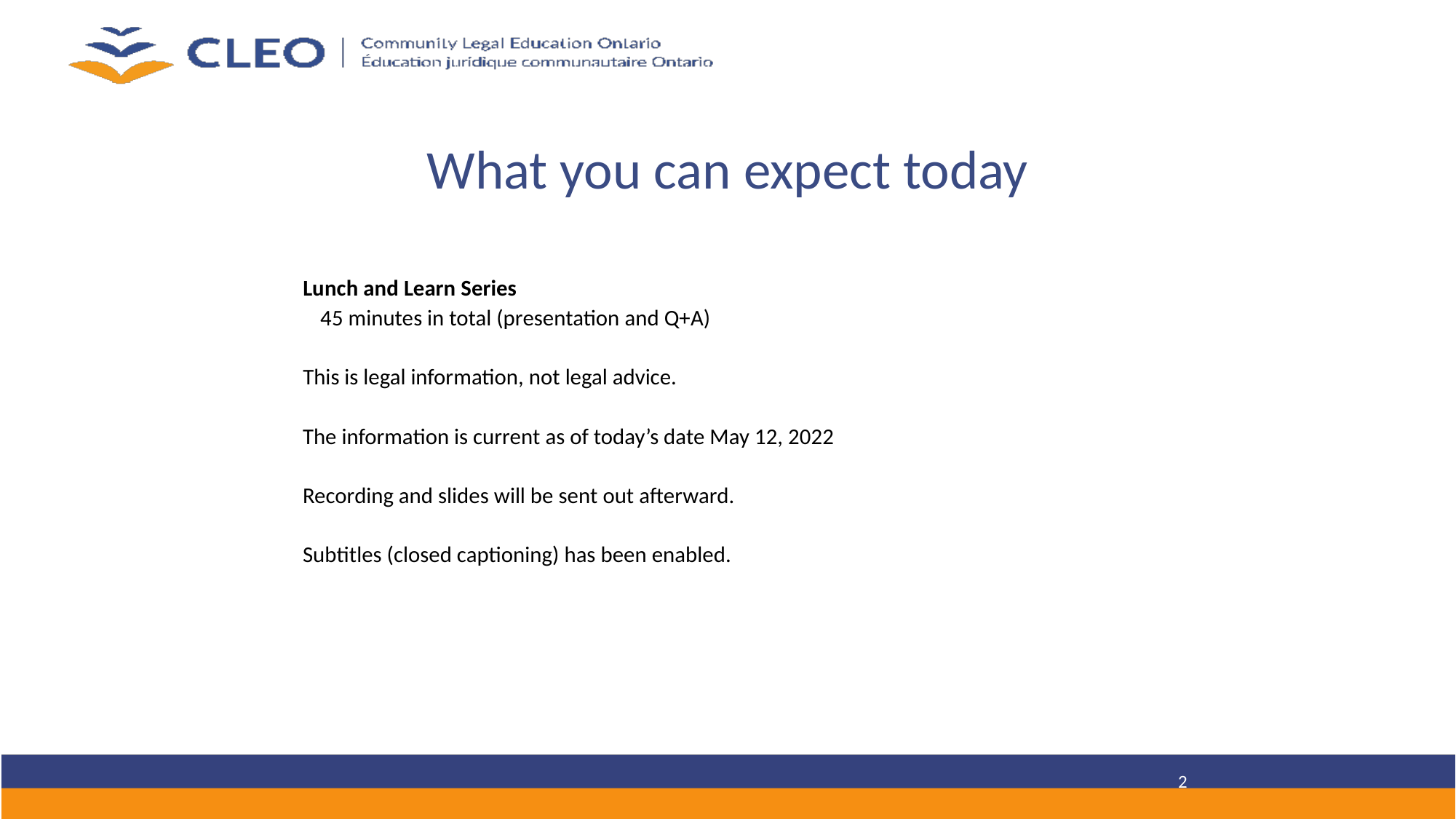

# What you can expect today

Lunch and Learn Series
		45 minutes in total (presentation and Q+A)

This is legal information, not legal advice.

The information is current as of today’s date May 12, 2022

Recording and slides will be sent out afterward.

Subtitles (closed captioning) has been enabled.

2